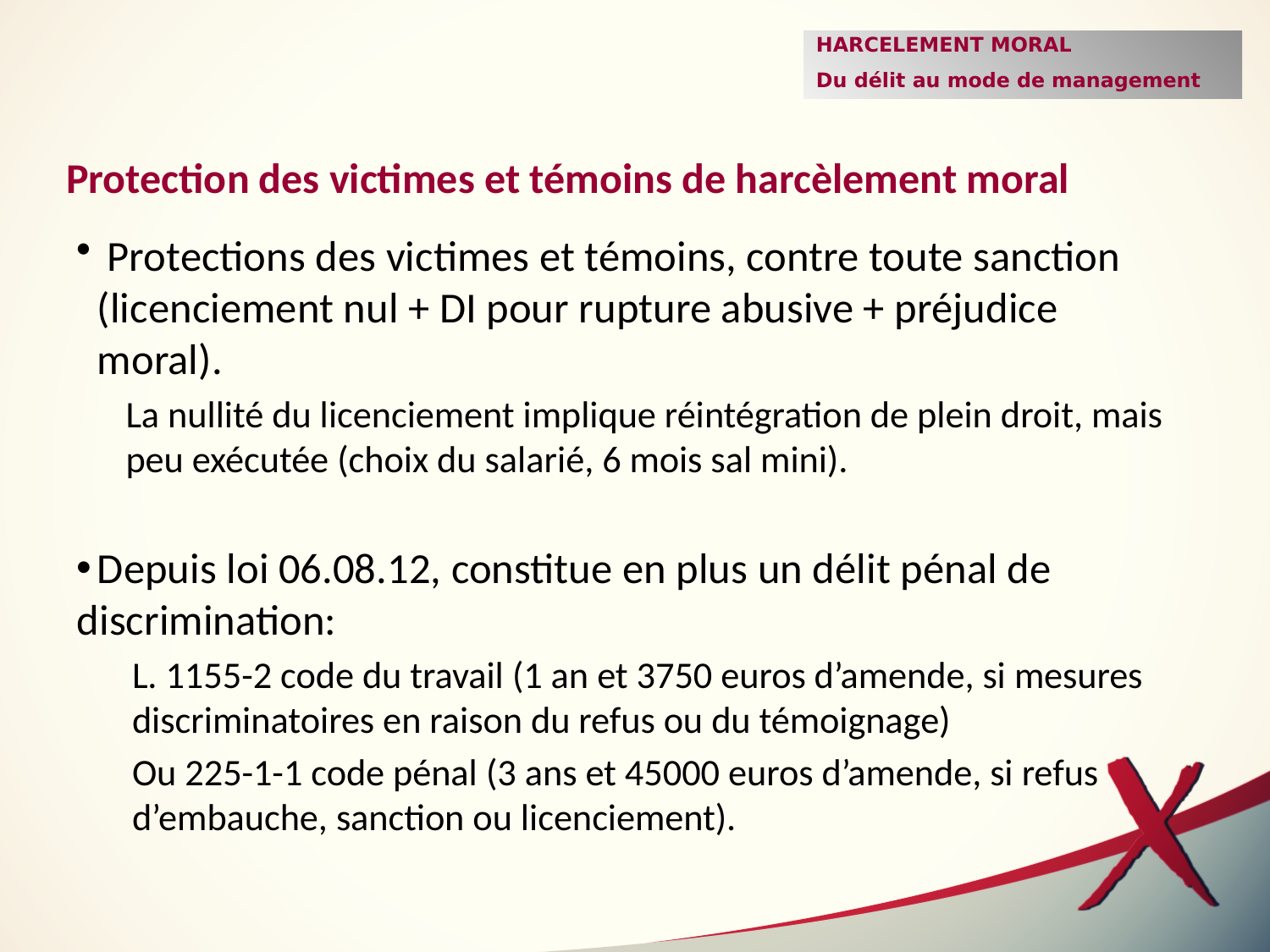

HARCELEMENT MORAL
Du délit au mode de management

Protection des victimes et témoins de harcèlement moral
 Protections des victimes et témoins, contre toute sanction (licenciement nul + DI pour rupture abusive + préjudice moral).
La nullité du licenciement implique réintégration de plein droit, mais peu exécutée (choix du salarié, 6 mois sal mini).

 Depuis loi 06.08.12, constitue en plus un délit pénal de discrimination:
L. 1155-2 code du travail (1 an et 3750 euros d’amende, si mesures discriminatoires en raison du refus ou du témoignage)
Ou 225-1-1 code pénal (3 ans et 45000 euros d’amende, si refus d’embauche, sanction ou licenciement).